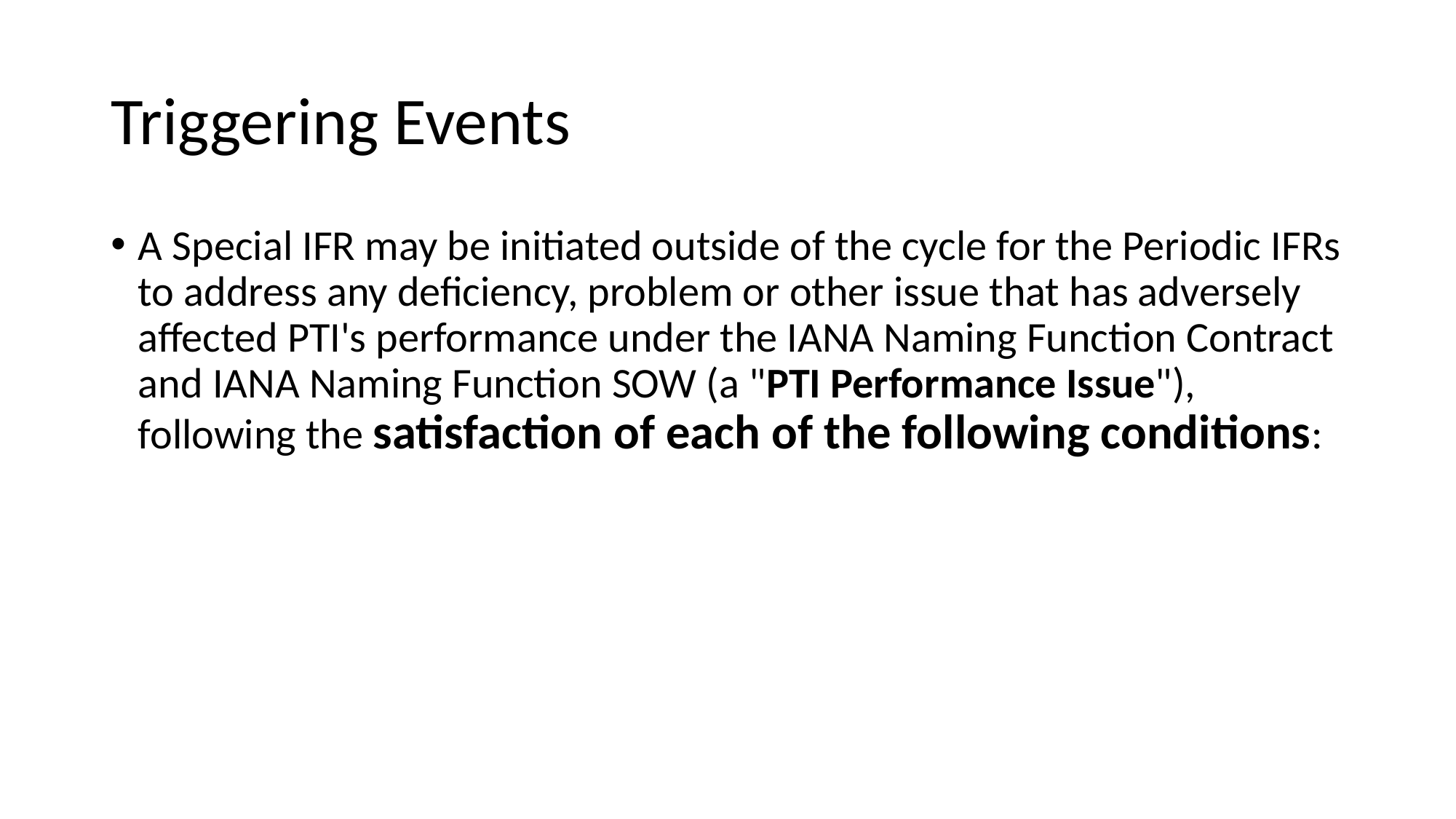

# Triggering Events
A Special IFR may be initiated outside of the cycle for the Periodic IFRs to address any deficiency, problem or other issue that has adversely affected PTI's performance under the IANA Naming Function Contract and IANA Naming Function SOW (a "PTI Performance Issue"), following the satisfaction of each of the following conditions: